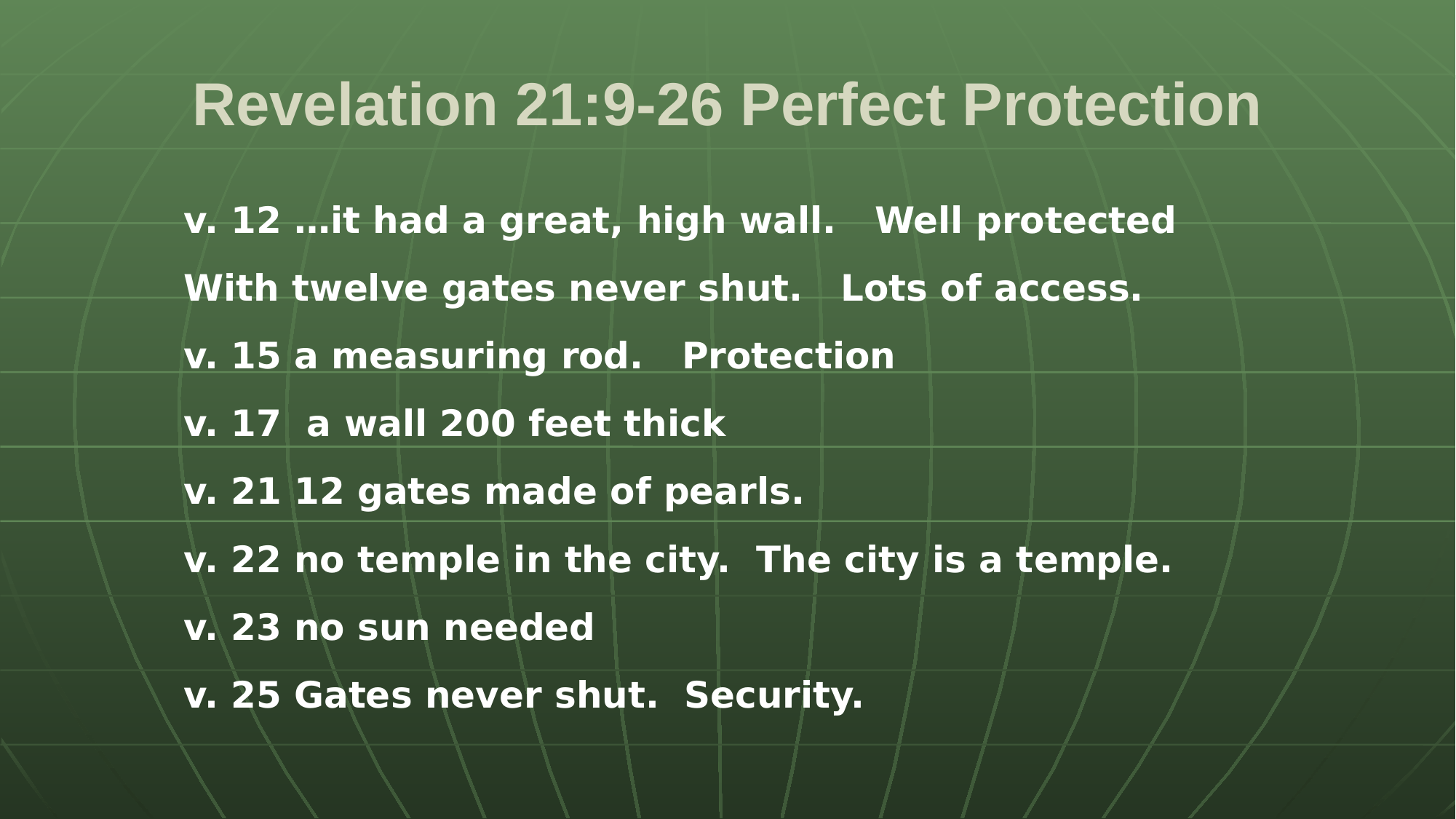

# Revelation 21:9-26 Perfect Protection
v. 12 …it had a great, high wall.   Well protected

With twelve gates never shut.   Lots of access.

v. 15 a measuring rod.   Protection

v. 17  a wall 200 feet thick

v. 21 12 gates made of pearls.

v. 22 no temple in the city.  The city is a temple.

v. 23 no sun needed

v. 25 Gates never shut.  Security.